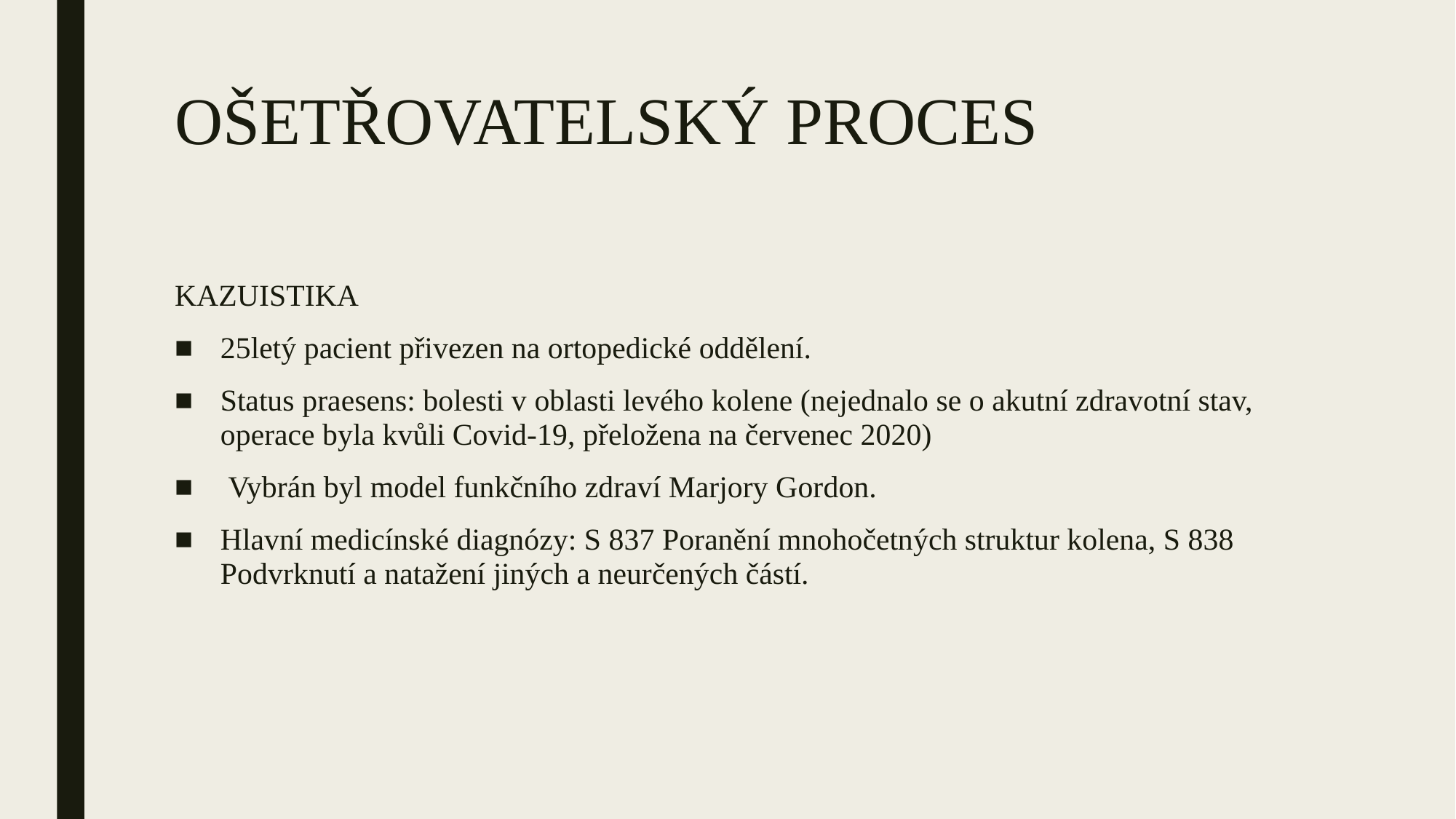

# OŠETŘOVATELSKÝ PROCES
KAZUISTIKA
25letý pacient přivezen na ortopedické oddělení.
Status praesens: bolesti v oblasti levého kolene (nejednalo se o akutní zdravotní stav, operace byla kvůli Covid-19, přeložena na červenec 2020)
 Vybrán byl model funkčního zdraví Marjory Gordon.
Hlavní medicínské diagnózy: S 837 Poranění mnohočetných struktur kolena, S 838 Podvrknutí a natažení jiných a neurčených částí.